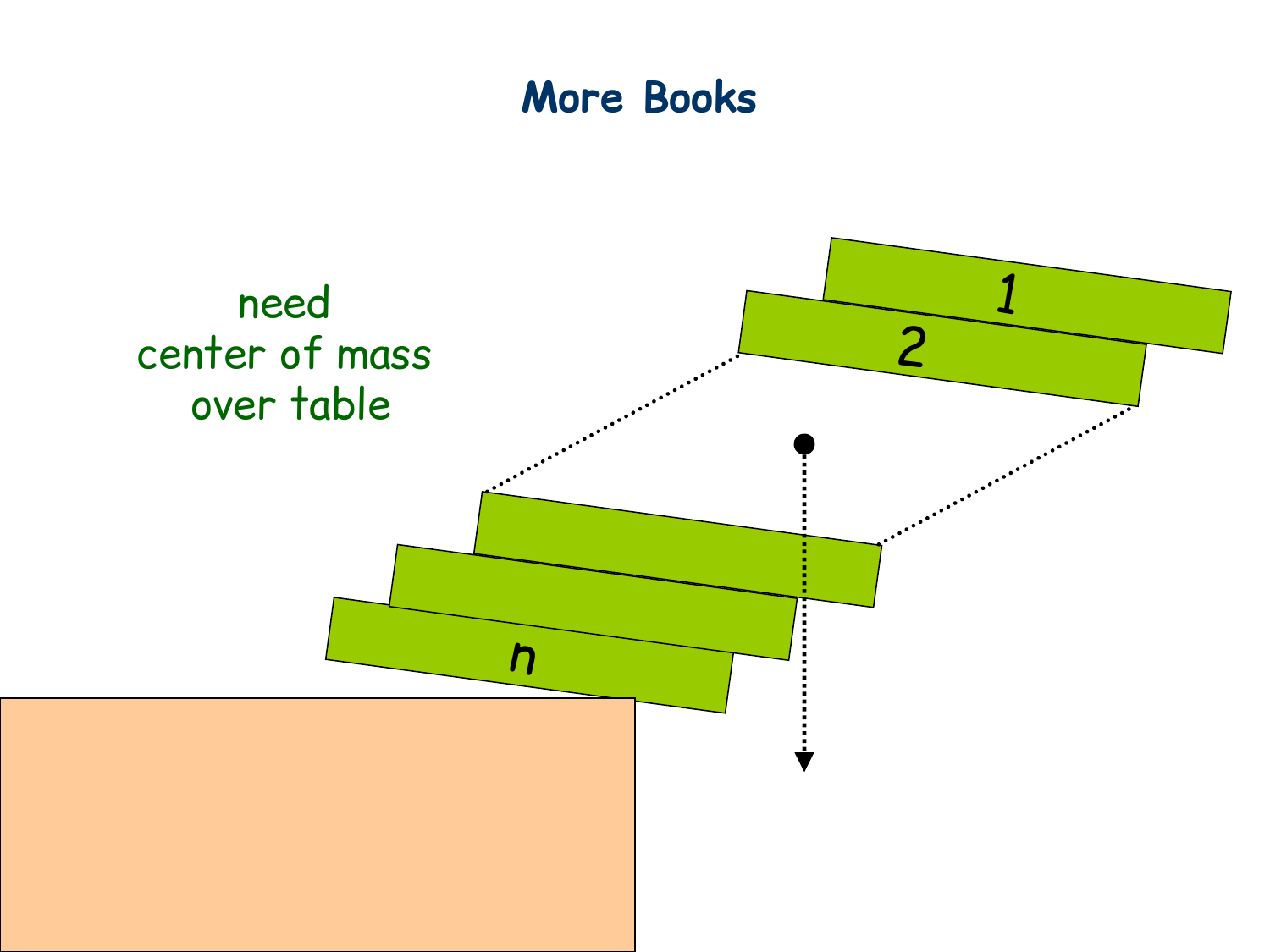

More Books
1

need
center of mass
over table
2

n